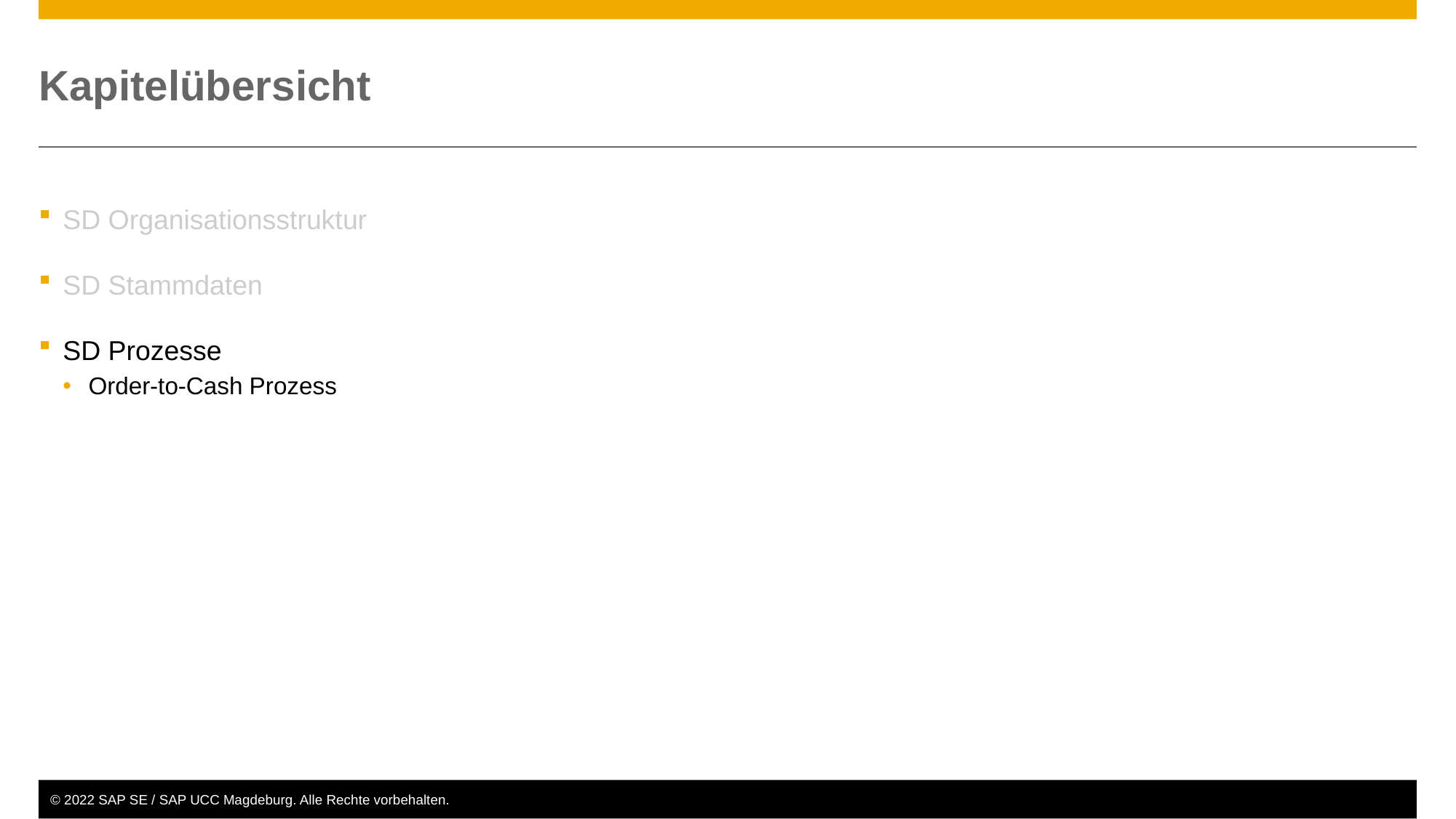

# Kapitelübersicht
SD Organisationsstruktur

SD Stammdaten

SD Prozesse
Order-to-Cash Prozess